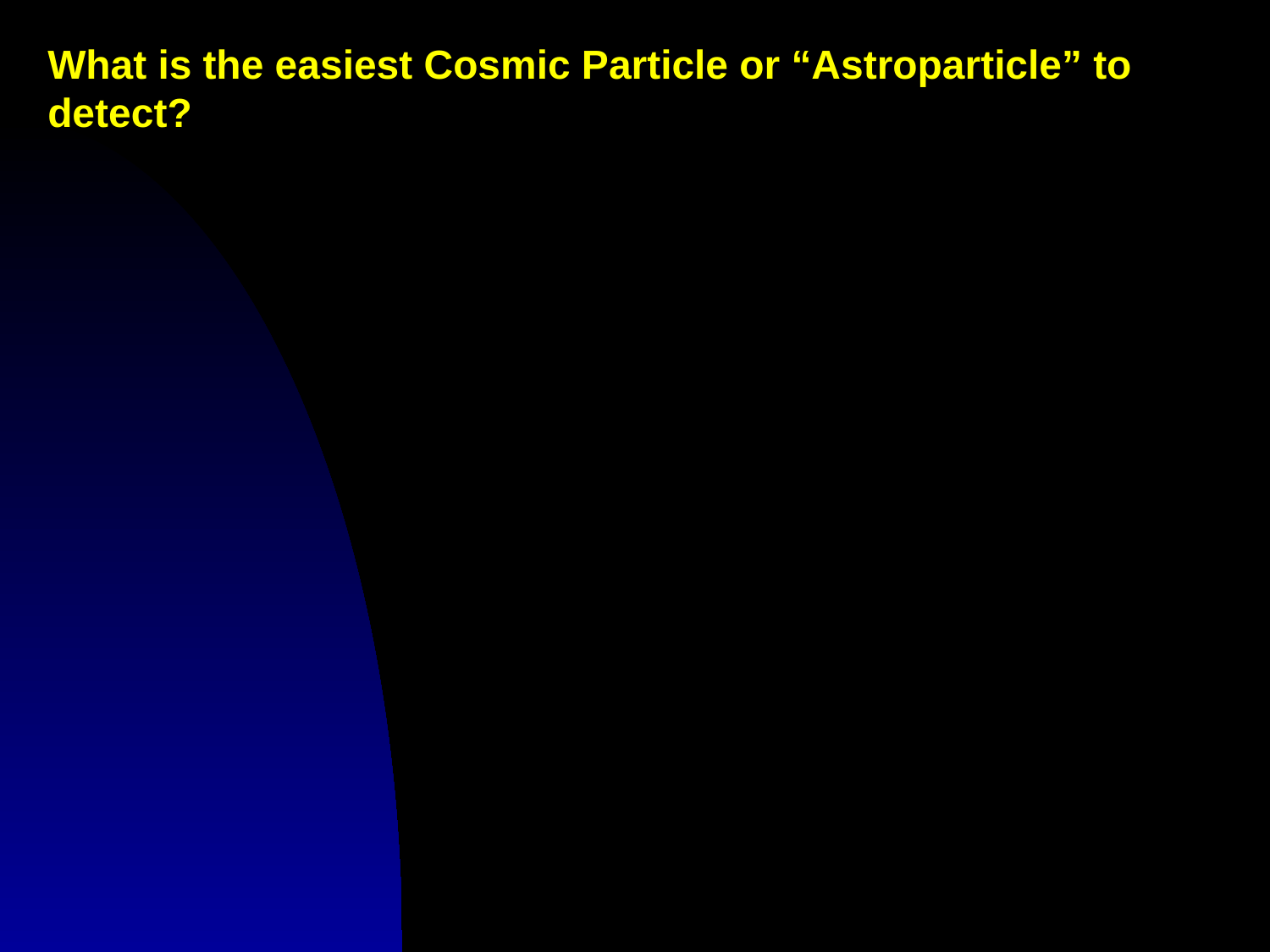

# What is the easiest Cosmic Particle or “Astroparticle” to detect?